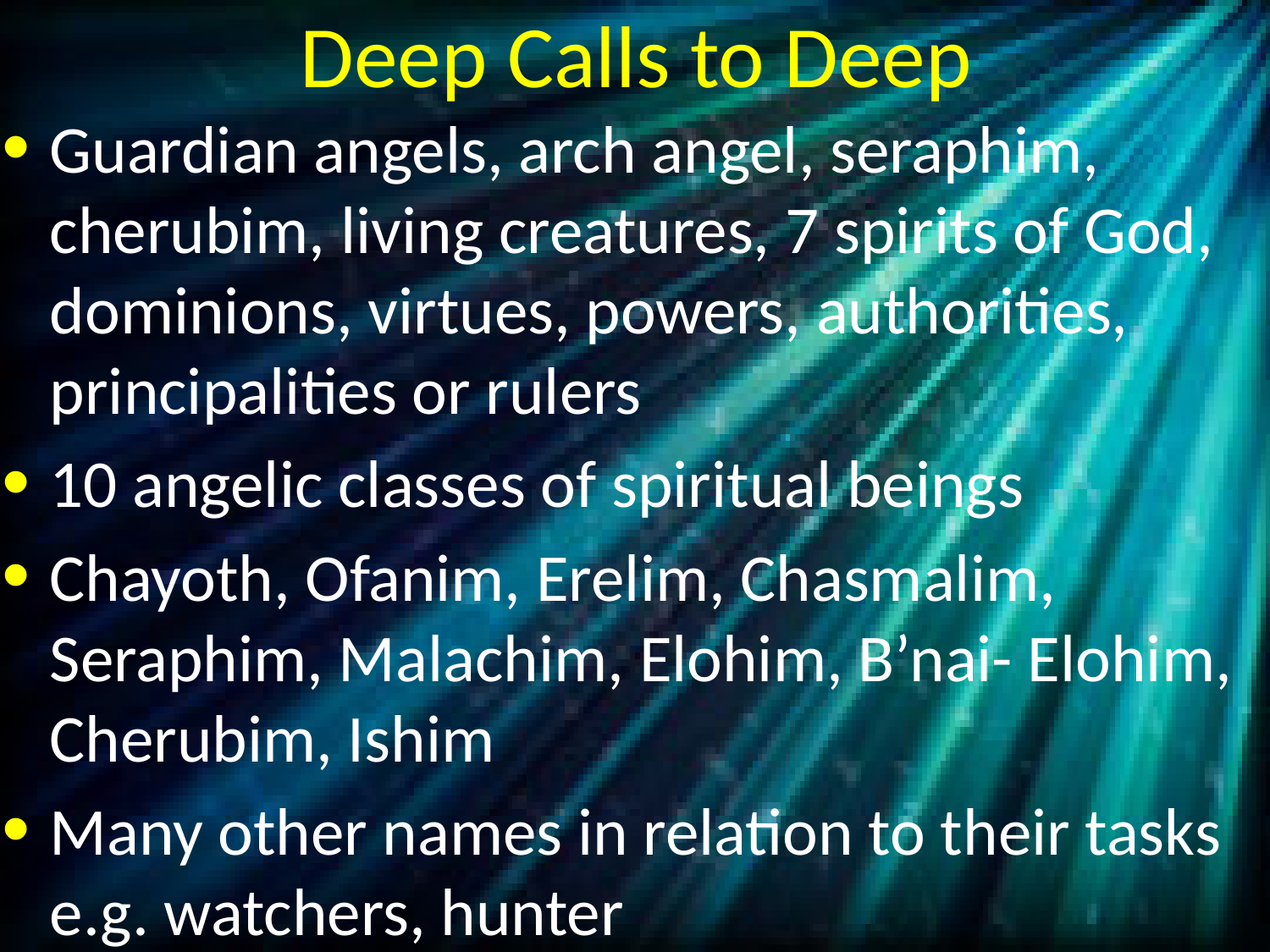

# Deep Calls to Deep
Guardian angels, arch angel, seraphim, cherubim, living creatures, 7 spirits of God, dominions, virtues, powers, authorities, principalities or rulers
10 angelic classes of spiritual beings
Chayoth, Ofanim, Erelim, Chasmalim, Seraphim, Malachim, Elohim, B’nai- Elohim, Cherubim, Ishim
Many other names in relation to their tasks e.g. watchers, hunter